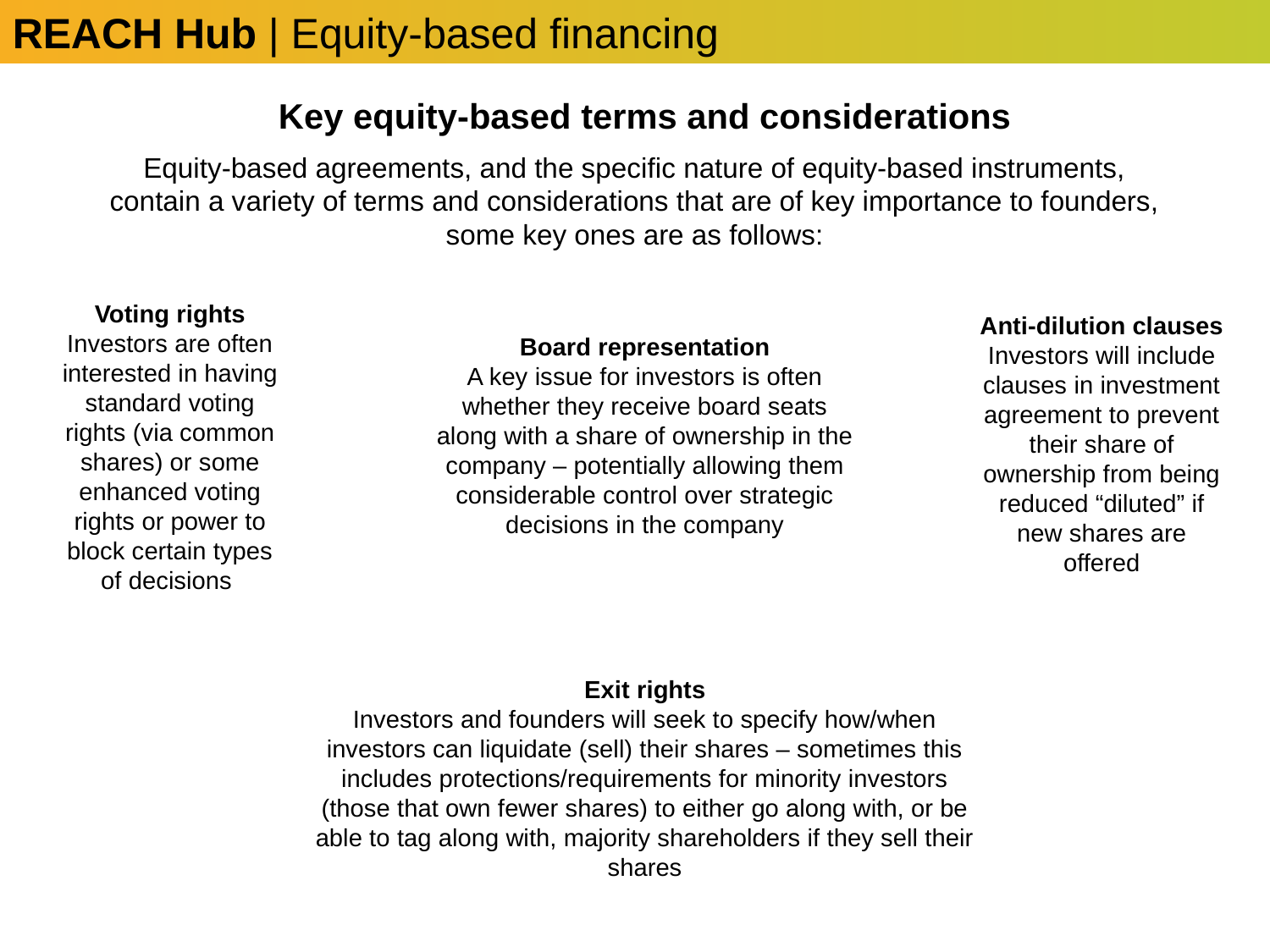

REACH Hub | Equity-based financing
Key equity-based terms and considerations
Equity-based agreements, and the specific nature of equity-based instruments, contain a variety of terms and considerations that are of key importance to founders, some key ones are as follows:
Voting rights
Investors are often interested in having standard voting rights (via common shares) or some enhanced voting rights or power to block certain types of decisions
Anti-dilution clauses
Investors will include clauses in investment agreement to prevent their share of ownership from being reduced “diluted” if new shares are offered
Board representation
A key issue for investors is often whether they receive board seats along with a share of ownership in the company – potentially allowing them considerable control over strategic decisions in the company
Exit rights
Investors and founders will seek to specify how/when investors can liquidate (sell) their shares – sometimes this includes protections/requirements for minority investors (those that own fewer shares) to either go along with, or be able to tag along with, majority shareholders if they sell their shares